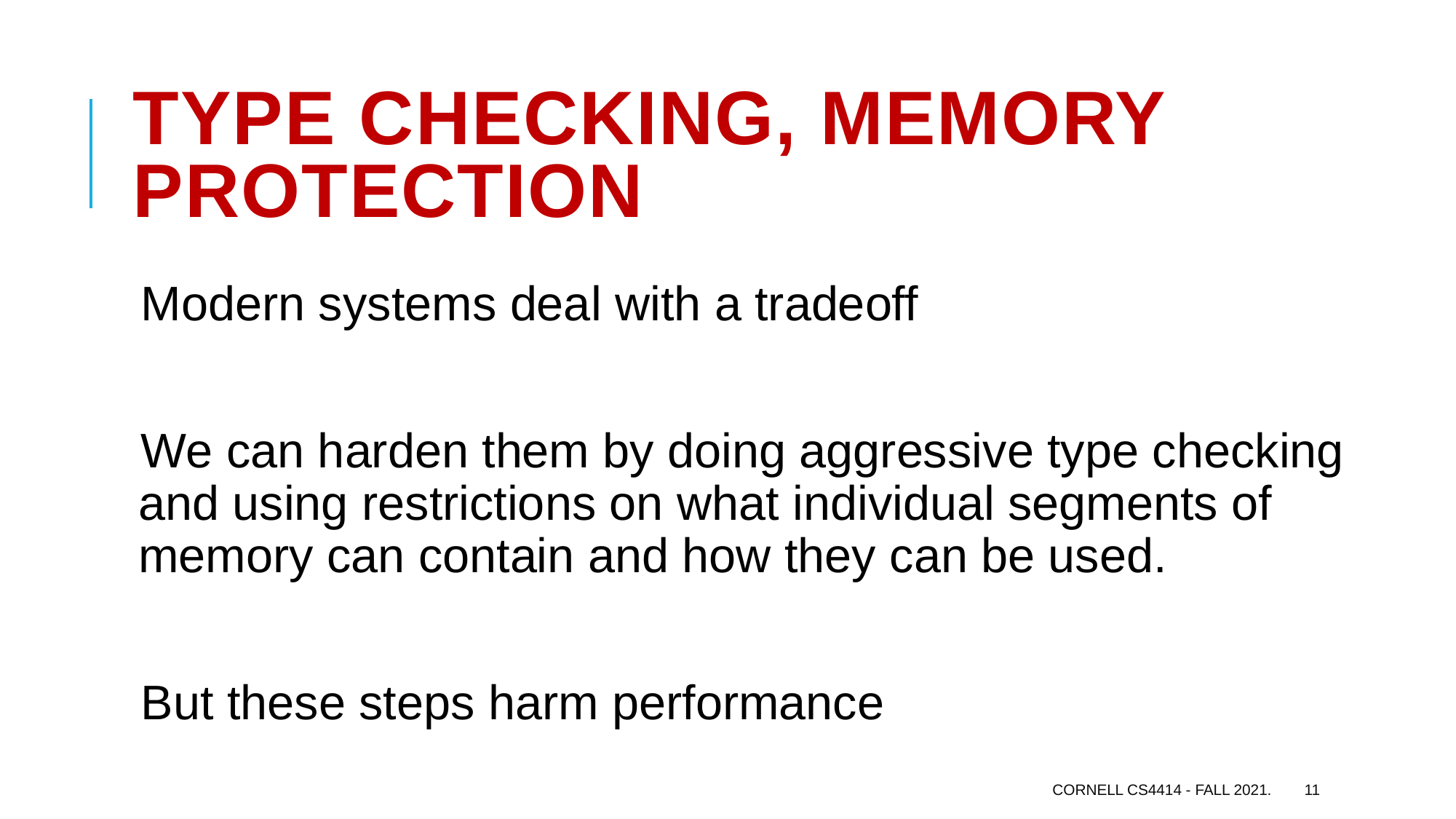

# Type checking, memory protection
Modern systems deal with a tradeoff

We can harden them by doing aggressive type checking and using restrictions on what individual segments of memory can contain and how they can be used.

But these steps harm performance
Cornell CS4414 - Fall 2021.
11